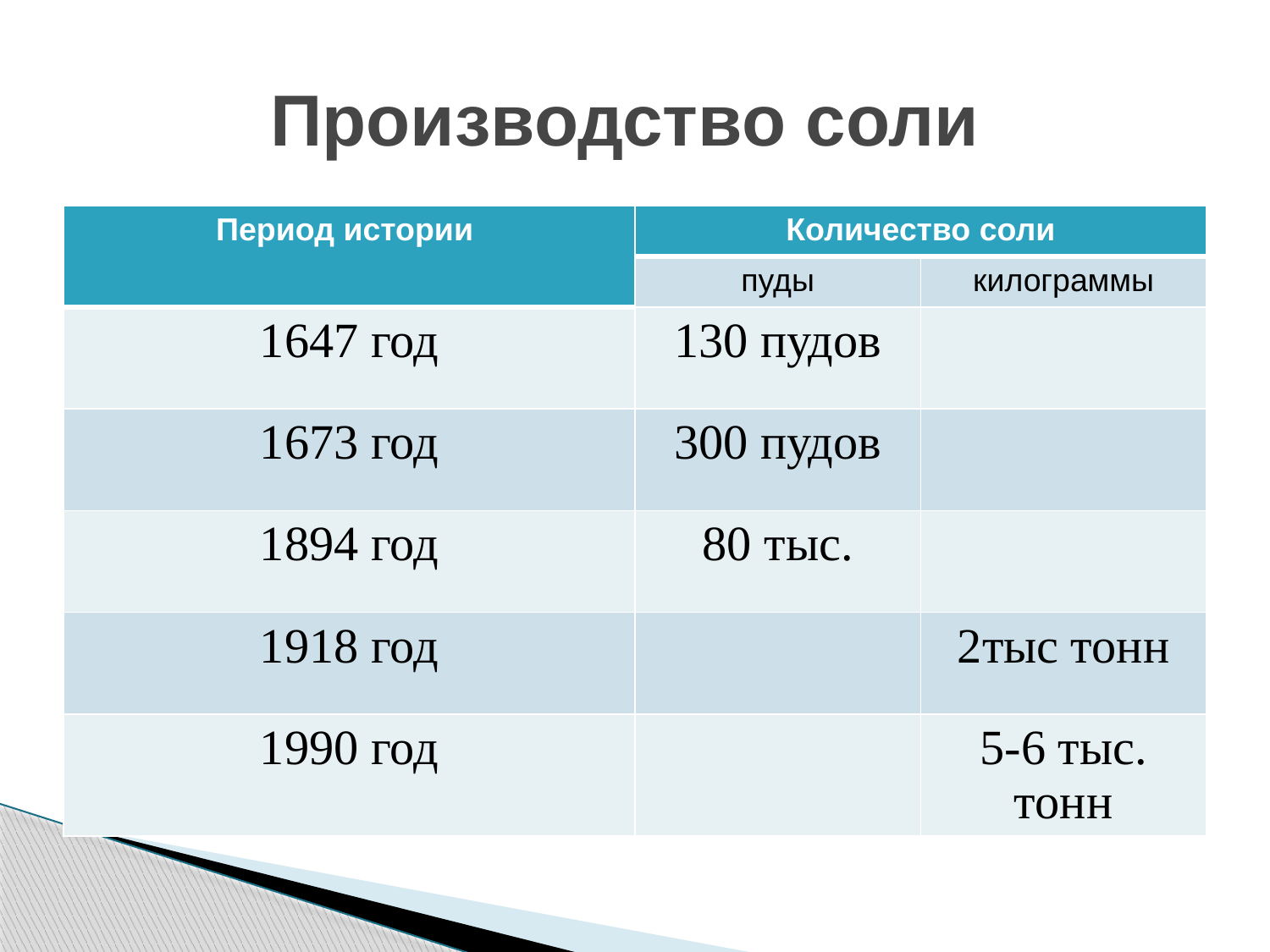

# Производство соли
| Период истории | Количество соли |  |
| --- | --- | --- |
|  | пуды | килограммы |
| 1647 год | 130 пудов |  |
| 1673 год | 300 пудов |  |
| 1894 год | 80 тыс. |  |
| 1918 год |  | 2тыс тонн |
| 1990 год |  | 5-6 тыс. тонн |